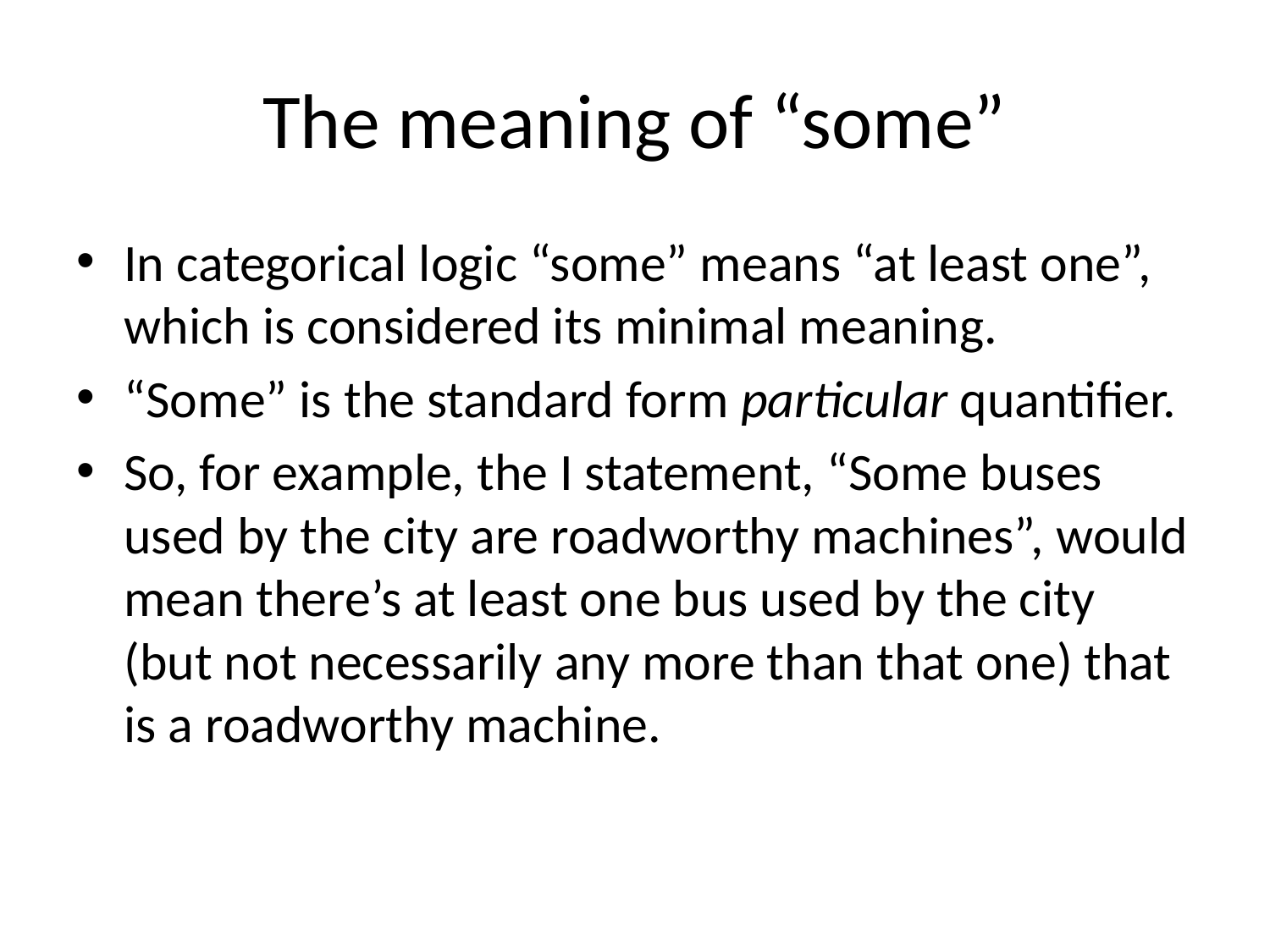

# The meaning of “some”
In categorical logic “some” means “at least one”, which is considered its minimal meaning.
“Some” is the standard form particular quantifier.
So, for example, the I statement, “Some buses used by the city are roadworthy machines”, would mean there’s at least one bus used by the city (but not necessarily any more than that one) that is a roadworthy machine.